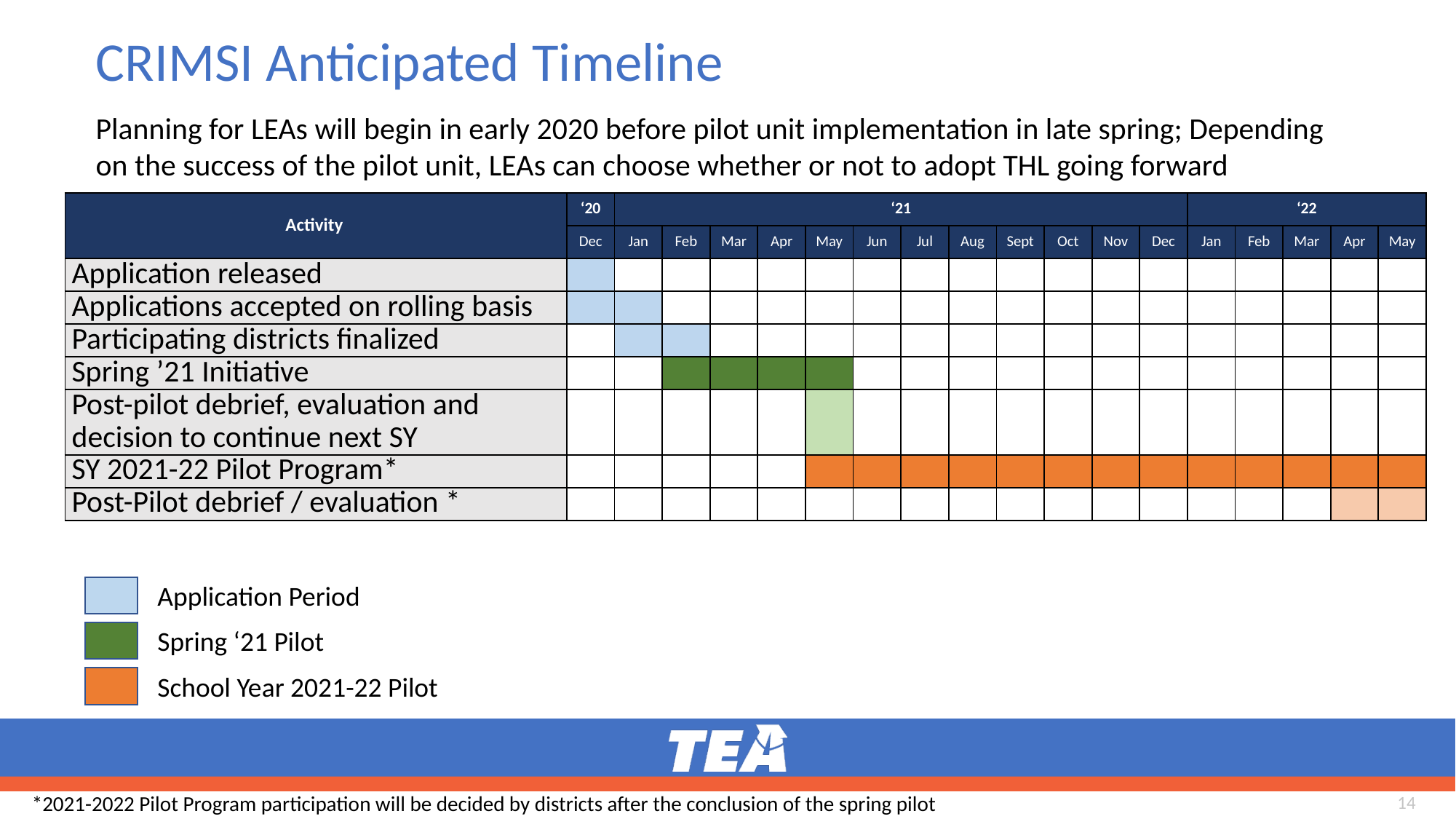

# CRIMSI Anticipated Timeline
Planning for LEAs will begin in early 2020 before pilot unit implementation in late spring; Depending on the success of the pilot unit, LEAs can choose whether or not to adopt THL going forward
| Activity | ‘20 | ‘21 |  |  |  |  |  |  |  |  |  |  |  | ‘22 |  |  |  |  |
| --- | --- | --- | --- | --- | --- | --- | --- | --- | --- | --- | --- | --- | --- | --- | --- | --- | --- | --- |
| Activity | Dec | Jan | Feb | Mar | Apr | May | Jun | Jul | Aug | Sept | Oct | Nov | Dec | Jan | Feb | Mar | Apr | May |
| Application released |  |  |  |  |  |  |  |  |  |  |  |  |  |  |  |  |  |  |
| Applications accepted on rolling basis |  |  |  |  |  |  |  |  |  |  |  |  |  |  |  |  |  |  |
| Participating districts finalized |  |  |  |  |  |  |  |  |  |  |  |  |  |  |  |  |  |  |
| Spring ’21 Initiative |  |  |  |  |  |  |  |  |  |  |  |  |  |  |  |  |  |  |
| Post-pilot debrief, evaluation and decision to continue next SY |  |  |  |  |  |  |  |  |  |  |  |  |  |  |  |  |  |  |
| SY 2021-22 Pilot Program\* |  |  |  |  |  |  |  |  |  |  |  |  |  |  |  |  |  |  |
| Post-Pilot debrief / evaluation \* |  |  |  |  |  |  |  |  |  |  |  |  |  |  |  |  |  |  |
Application Period

Spring ‘21 Pilot

School Year 2021-22 Pilot

14
*2021-2022 Pilot Program participation will be decided by districts after the conclusion of the spring pilot